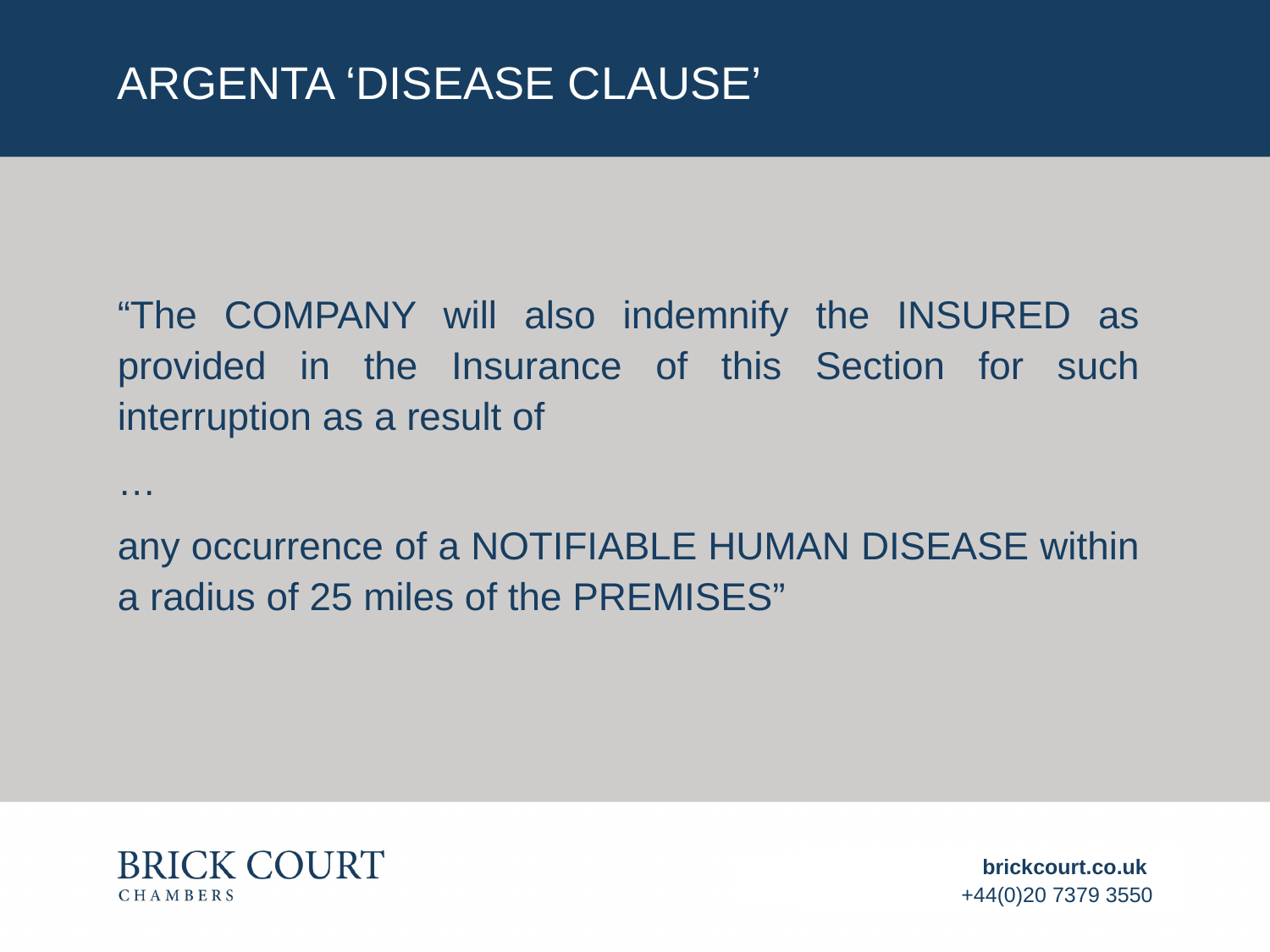

# Argenta ‘disease clause’

“The COMPANY will also indemnify the INSURED as provided in the Insurance of this Section for such interruption as a result of
…
any occurrence of a NOTIFIABLE HUMAN DISEASE within a radius of 25 miles of the PREMISES”
brickcourt.co.uk
+44(0)20 7379 3550